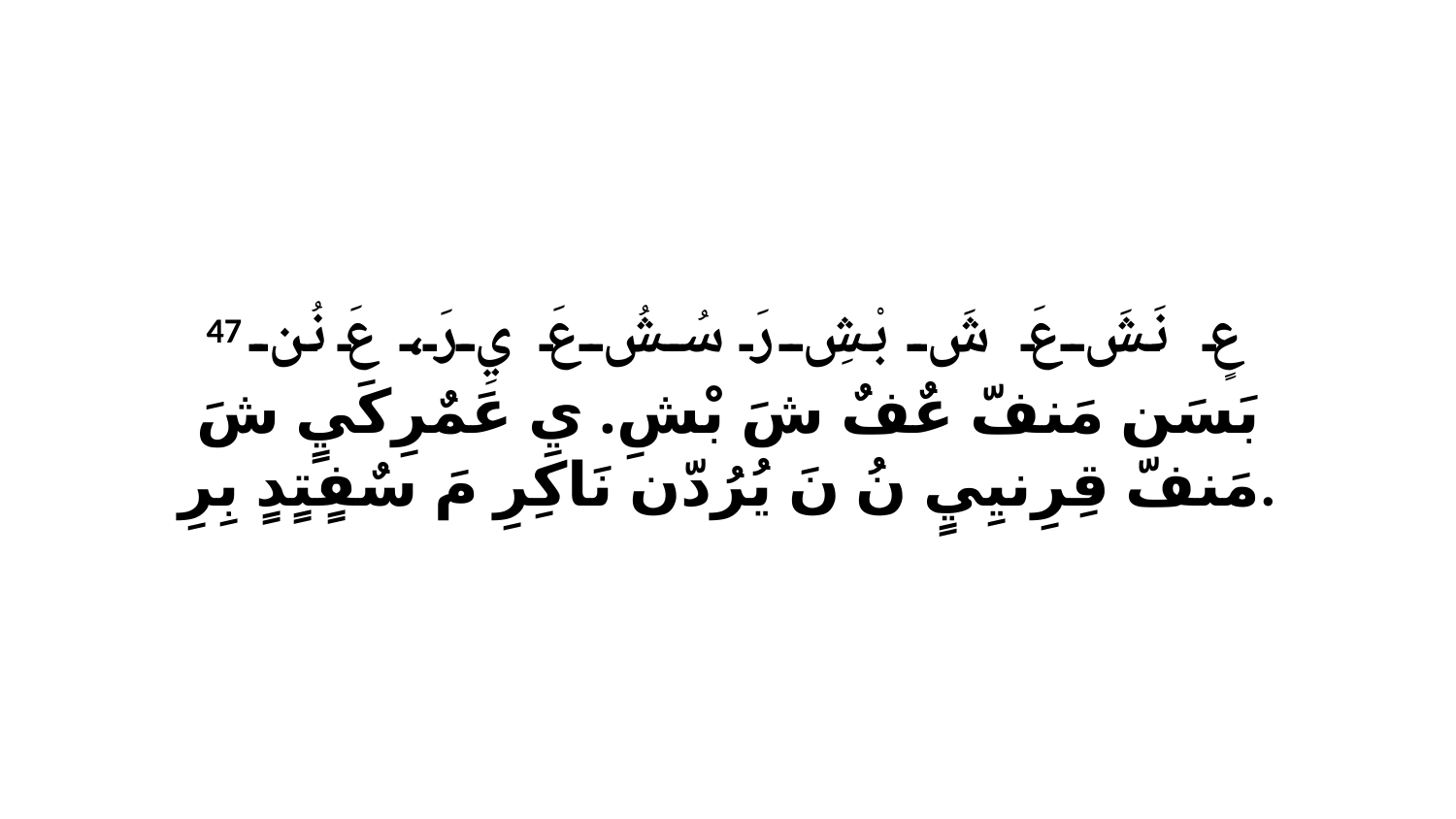

47 عٍ نَشَ عَ شَ بْشِ رَ سُشُ عَ يِ رَ، عَ نُن بَسَن مَنفّ عٌفٌ شَ بْشِ. يِ عَمٌرِكَيٍ شَ مَنفّ قِرِنيِيٍ نُ نَ يُرُدّن نَاكِرِ مَ سٌفٍتٍدٍ بِرِ.